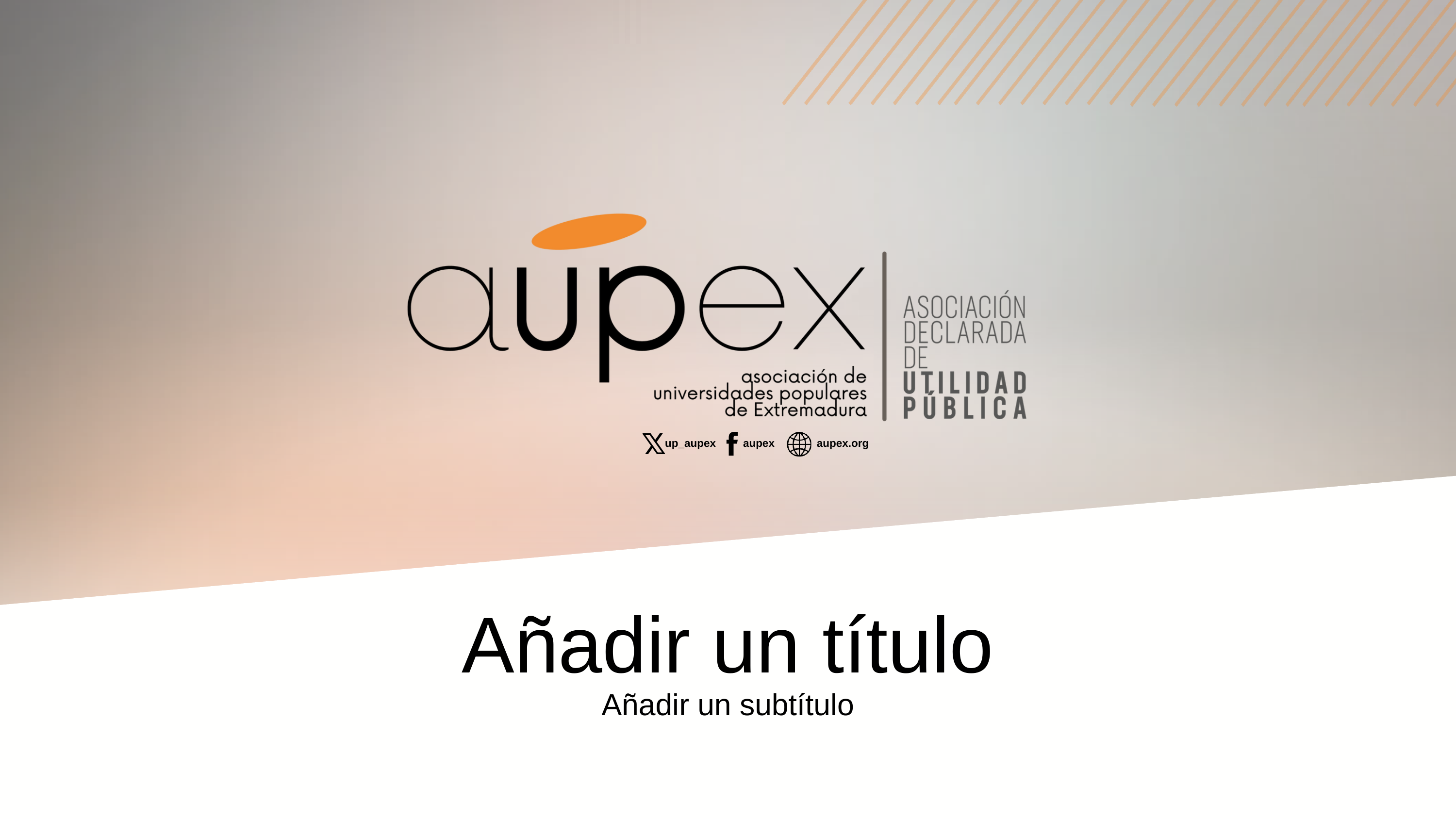

up_aupex
aupex
aupex.org

Añadir un título
Añadir un subtítulo